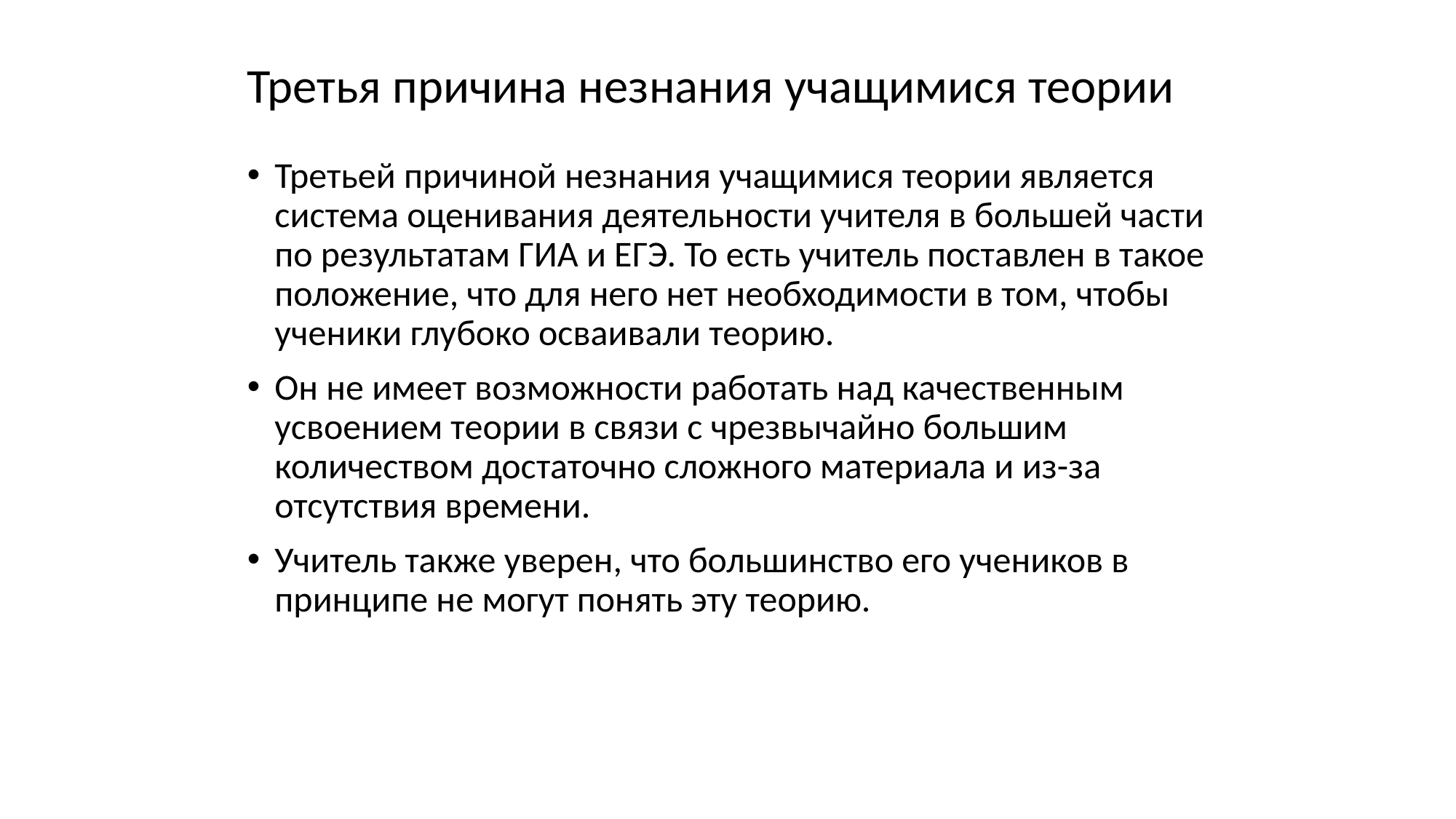

# Третья причина незнания учащимися теории
Третьей причиной незнания учащимися теории является система оценивания деятельности учителя в большей части по результатам ГИА и ЕГЭ. То есть учитель поставлен в такое положение, что для него нет необходимости в том, чтобы ученики глубоко осваивали теорию.
Он не имеет возможности работать над качественным усвоением теории в связи с чрезвычайно большим количеством достаточно сложного материала и из-за отсутствия времени.
Учитель также уверен, что большинство его учеников в принципе не могут понять эту теорию.